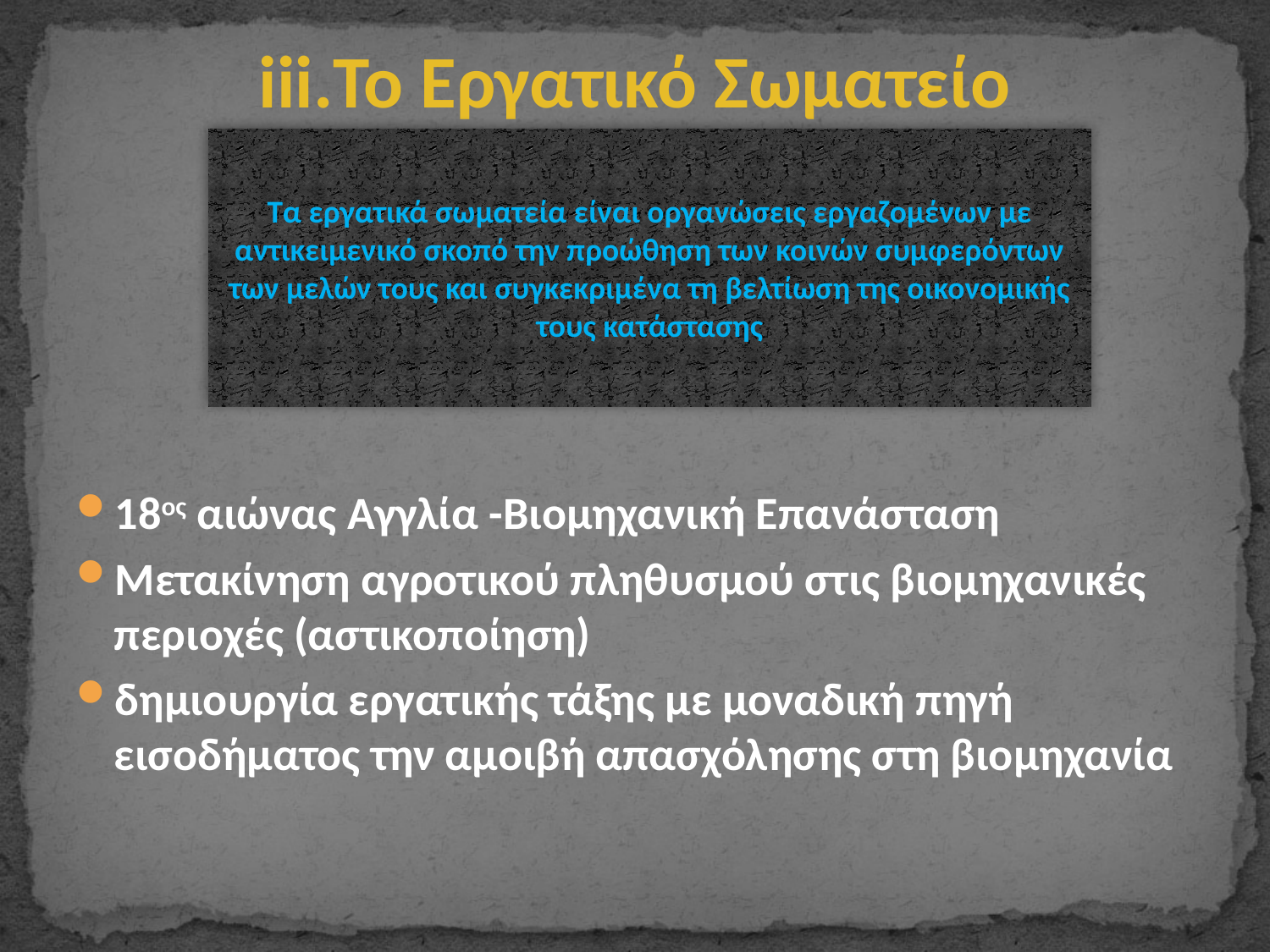

# iii.Το Εργατικό Σωματείο
Τα εργατικά σωματεία είναι οργανώσεις εργαζομένων με αντικειμενικό σκοπό την προώθηση των κοινών συμφερόντων των μελών τους και συγκεκριμένα τη βελτίωση της οικονομικής τους κατάστασης

18ος αιώνας Αγγλία -Βιομηχανική Επανάσταση
Μετακίνηση αγροτικού πληθυσμού στις βιομηχανικές περιοχές (αστικοποίηση)
δημιουργία εργατικής τάξης με μοναδική πηγή εισοδήματος την αμοιβή απασχόλησης στη βιομηχανία